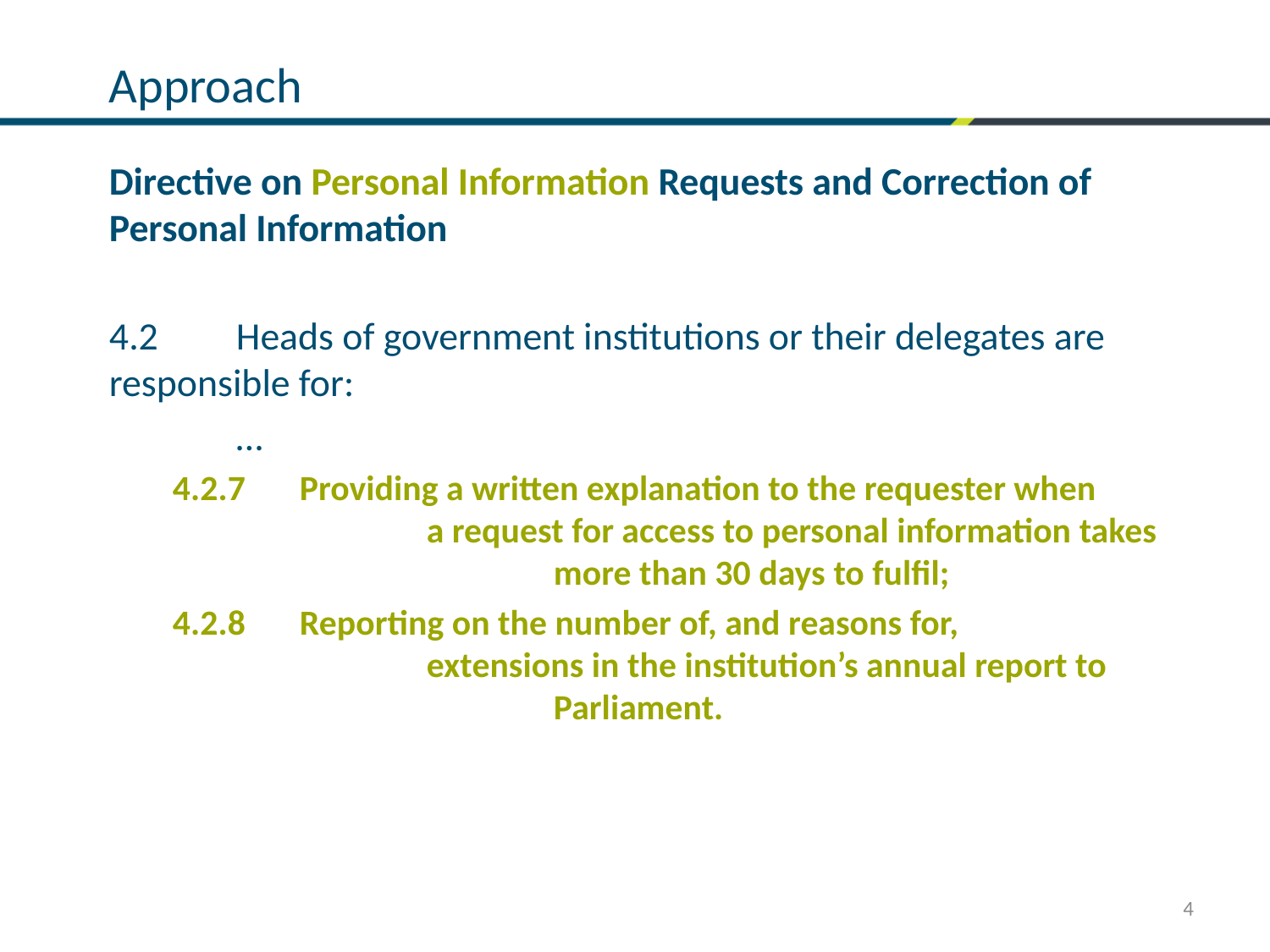

Approach

Directive on Personal Information Requests and Correction of Personal Information

4.2 	Heads of government institutions or their delegates are 	responsible for:
	…
4.2.7 	Providing a written explanation to the requester when 		a request for access to personal information takes 			more than 30 days to fulfil;
4.2.8 	Reporting on the number of, and reasons for, 			extensions in the institution’s annual report to 			Parliament.
4